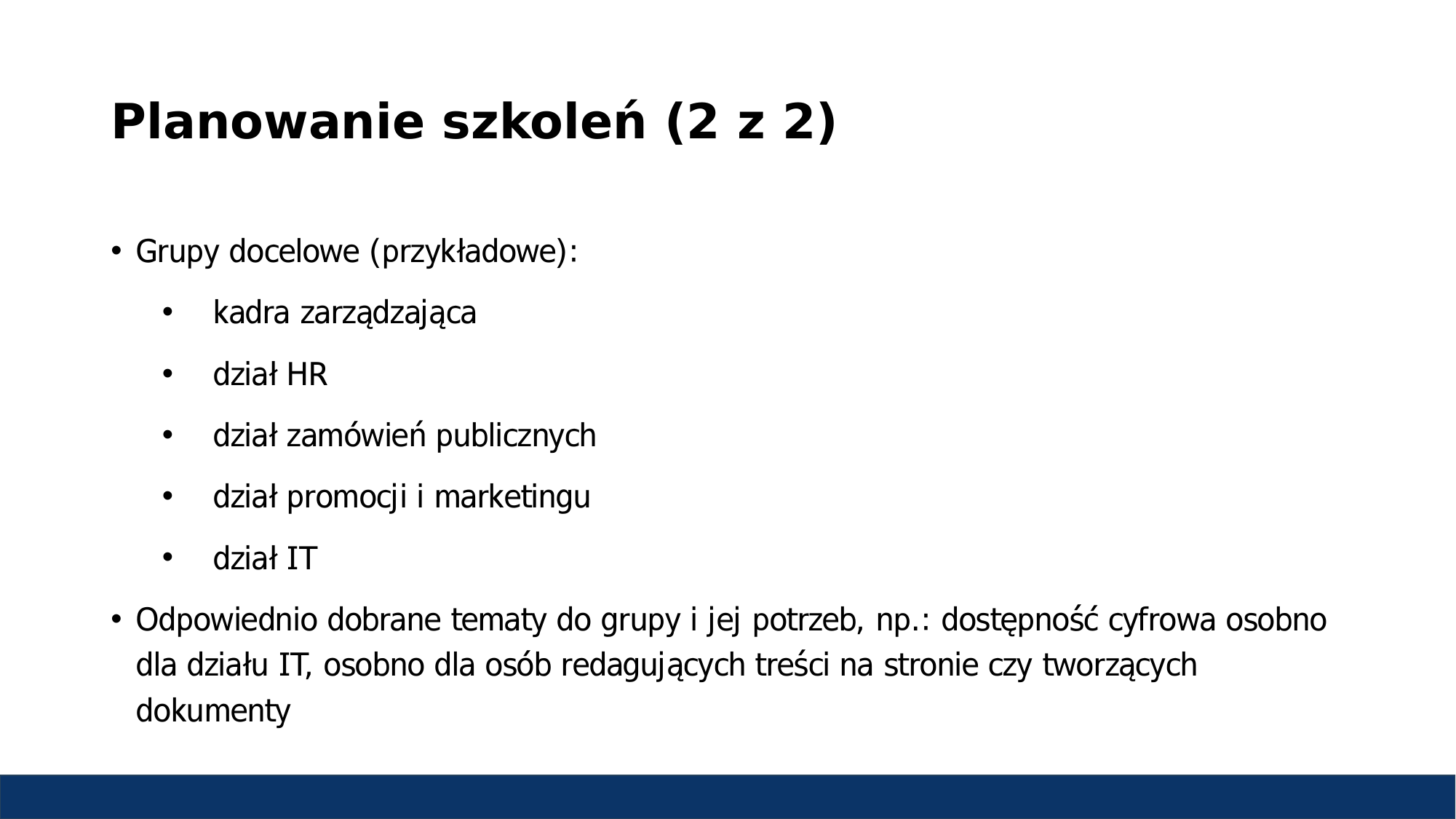

# Planowanie szkoleń (2 z 2)
Grupy docelowe (przykładowe):
kadra zarządzająca
dział HR
dział zamówień publicznych
dział promocji i marketingu
dział IT
Odpowiednio dobrane tematy do grupy i jej potrzeb, np.: dostępność cyfrowa osobno dla działu IT, osobno dla osób redagujących treści na stronie czy tworzących dokumenty